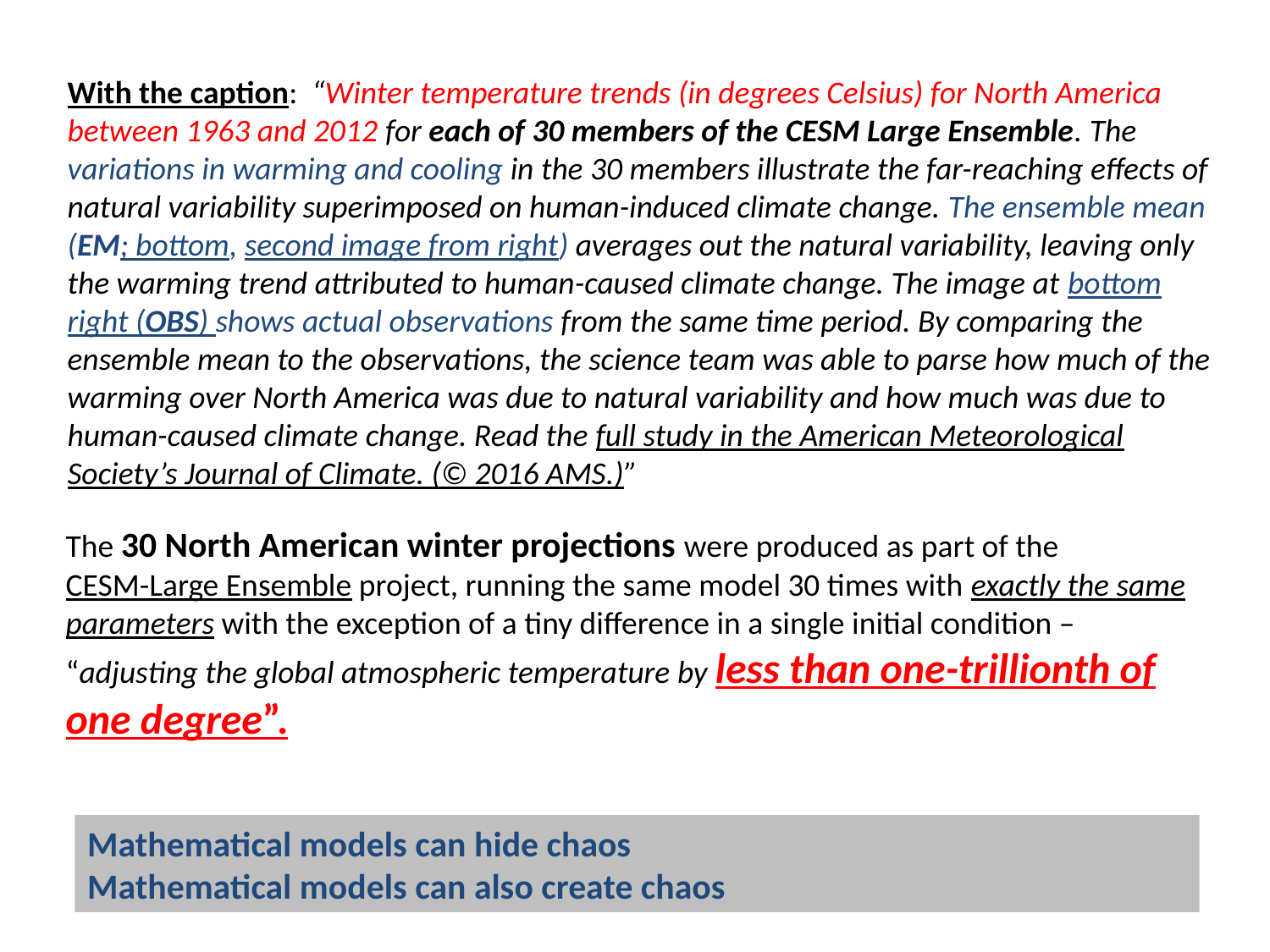

With the caption:  “Winter temperature trends (in degrees Celsius) for North America between 1963 and 2012 for each of 30 members of the CESM Large Ensemble. The variations in warming and cooling in the 30 members illustrate the far-reaching effects of natural variability superimposed on human-induced climate change. The ensemble mean (EM; bottom, second image from right) averages out the natural variability, leaving only the warming trend attributed to human-caused climate change. The image at bottom right (OBS) shows actual observations from the same time period. By comparing the ensemble mean to the observations, the science team was able to parse how much of the warming over North America was due to natural variability and how much was due to human-caused climate change. Read the full study in the American Meteorological Society’s Journal of Climate. (© 2016 AMS.)”
The 30 North American winter projections were produced as part of the CESM-Large Ensemble project, running the same model 30 times with exactly the same parameters with the exception of a tiny difference in a single initial condition – “adjusting the global atmospheric temperature by less than one-trillionth of one degree”.
Mathematical models can hide chaos
Mathematical models can also create chaos